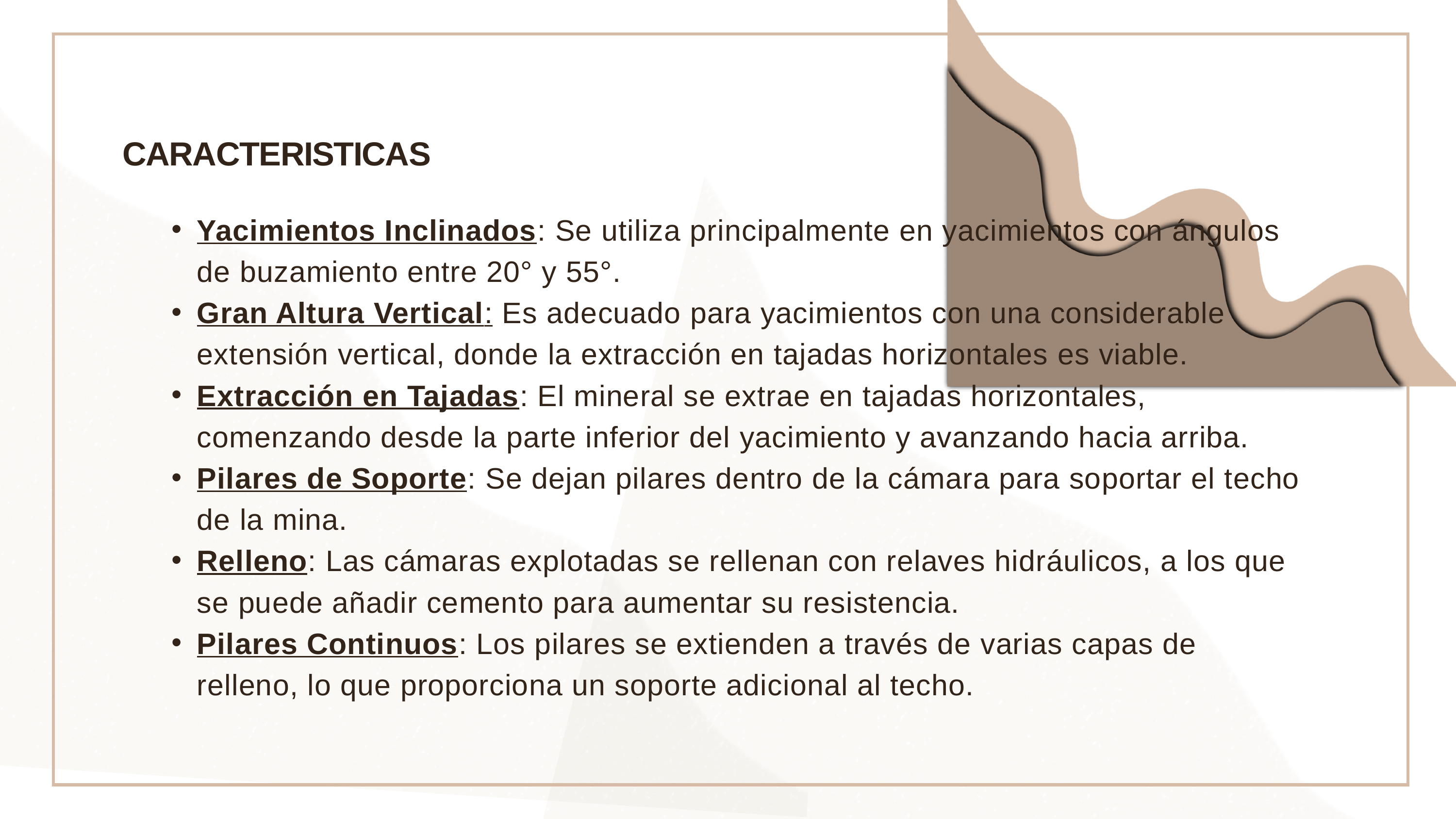

CARACTERISTICAS
Yacimientos Inclinados: Se utiliza principalmente en yacimientos con ángulos de buzamiento entre 20° y 55°.
Gran Altura Vertical: Es adecuado para yacimientos con una considerable extensión vertical, donde la extracción en tajadas horizontales es viable.
Extracción en Tajadas: El mineral se extrae en tajadas horizontales, comenzando desde la parte inferior del yacimiento y avanzando hacia arriba.
Pilares de Soporte: Se dejan pilares dentro de la cámara para soportar el techo de la mina.
Relleno: Las cámaras explotadas se rellenan con relaves hidráulicos, a los que se puede añadir cemento para aumentar su resistencia.
Pilares Continuos: Los pilares se extienden a través de varias capas de relleno, lo que proporciona un soporte adicional al techo.